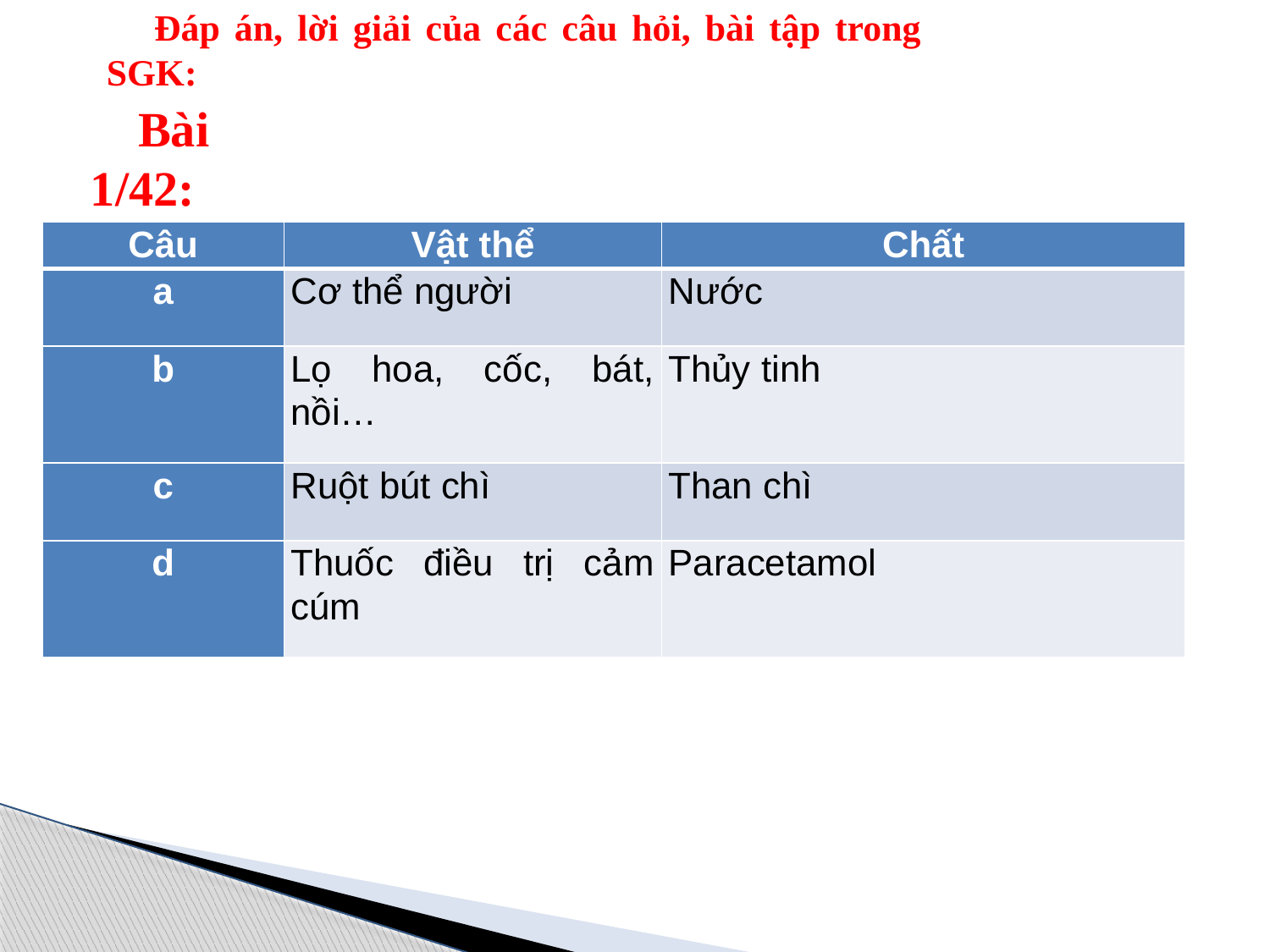

Đáp án, lời giải của các câu hỏi, bài tập trong SGK:

Bài 1/42:
| Câu | Vật thể | Chất |
| --- | --- | --- |
| a | Cơ thể người | Nước |
| b | Lọ hoa, cốc, bát, nồi… | Thủy tinh |
| c | Ruột bút chì | Than chì |
| d | Thuốc điều trị cảm cúm | Paracetamol |